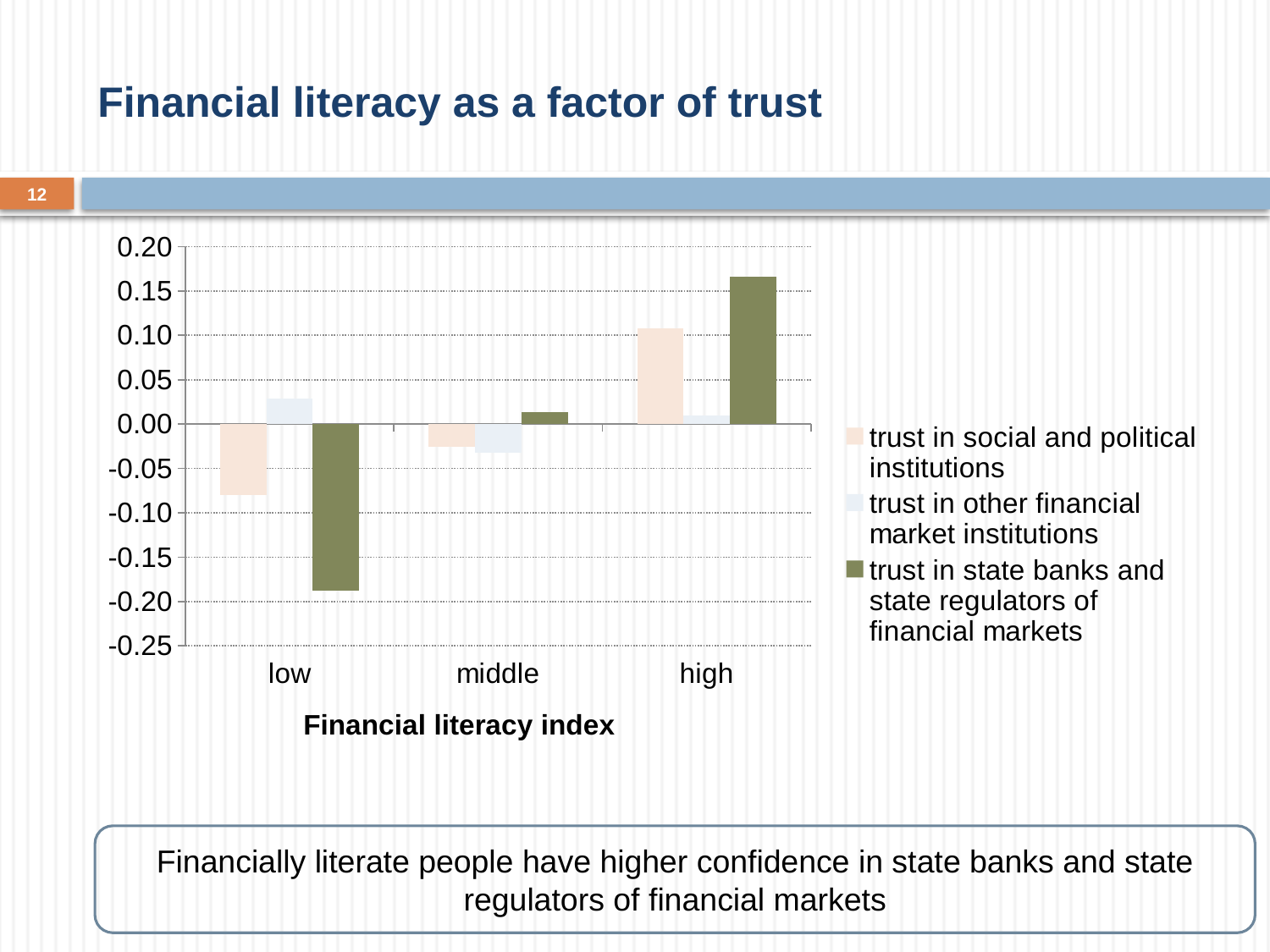

# Financial literacy as a factor of trust
12

### Chart

| Category | trust in social and political institutions | trust in other financial market institutions  | trust in state banks and state regulators of financial markets |
|---|---|---|---|
| low | -0.08043002151357401 | 0.02827957410525743 | -0.18736661899801607 |
| middle | -0.026126067229445892 | -0.0324018026509831 | 0.01366201721746001 |
| high | 0.10831748384188884 | 0.00997971018291473 | 0.16620163871805746 |
Financially literate people have higher confidence in state banks and state regulators of financial markets